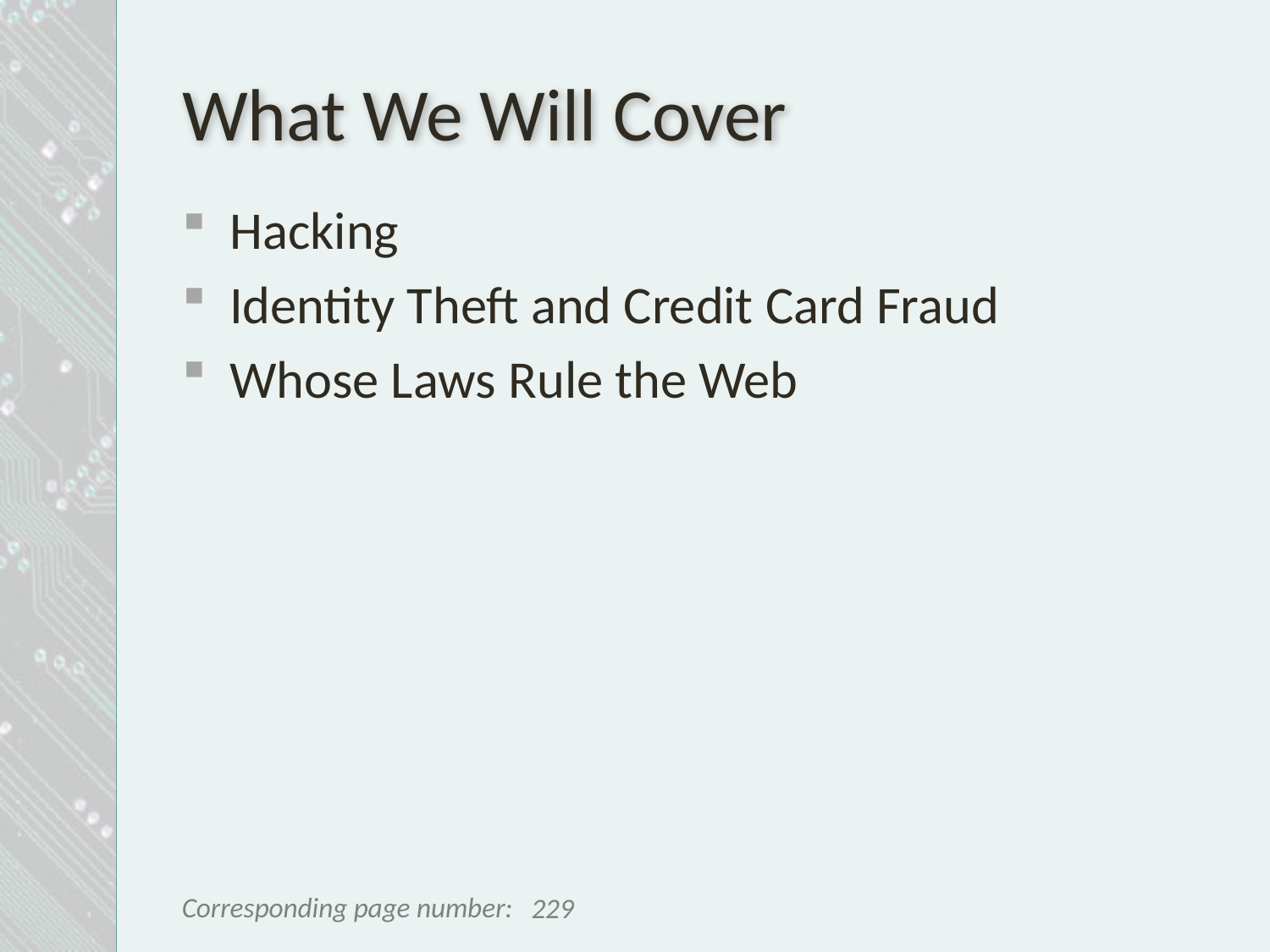

# What We Will Cover
Hacking
Identity Theft and Credit Card Fraud
Whose Laws Rule the Web

229